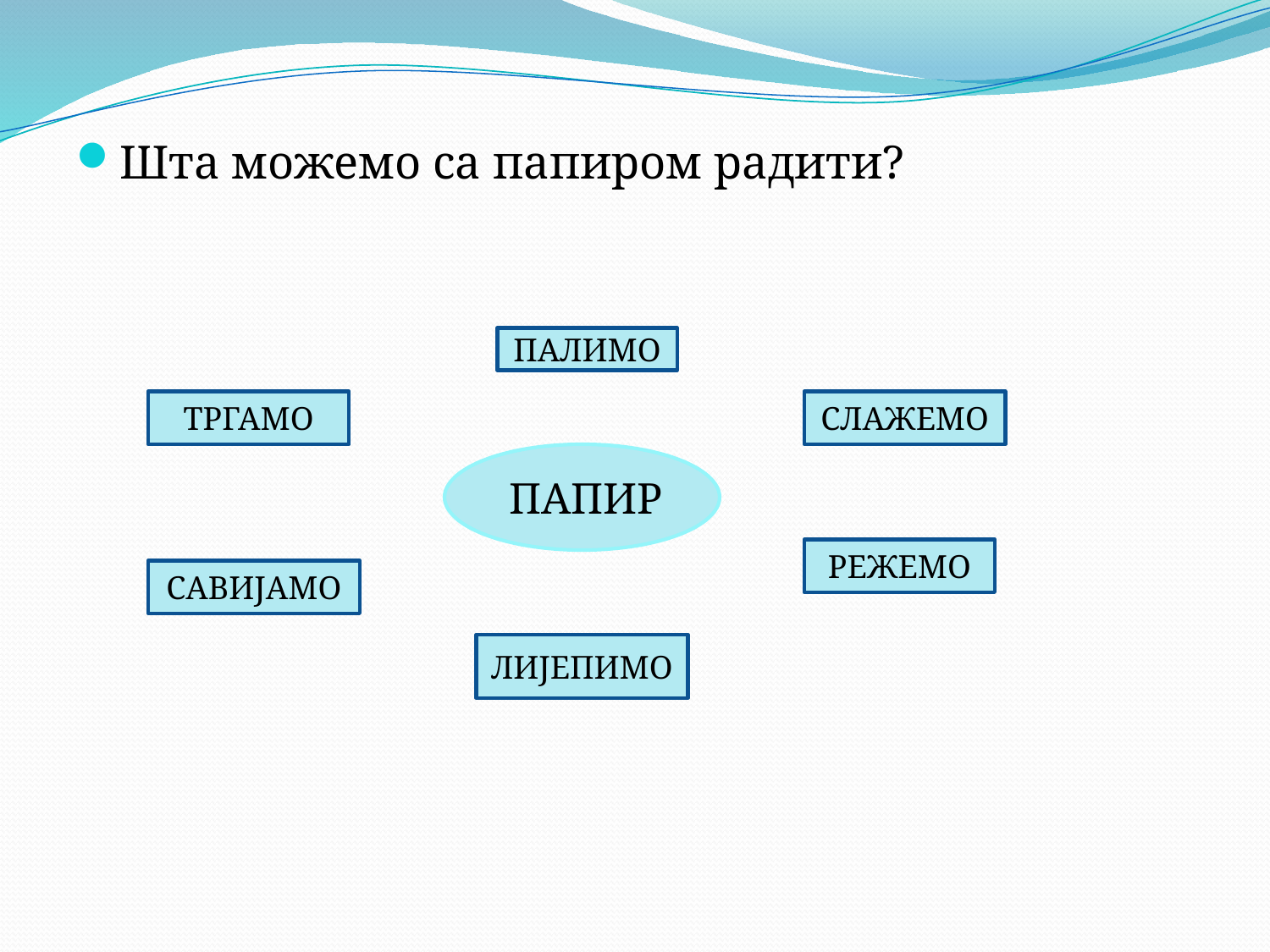

Шта можемо са папиром радити?

ПАЛИМО
ТРГАМО
СЛАЖЕМО
 ПАПИР
РЕЖЕМО
САВИЈАМО
ЛИЈЕПИМО